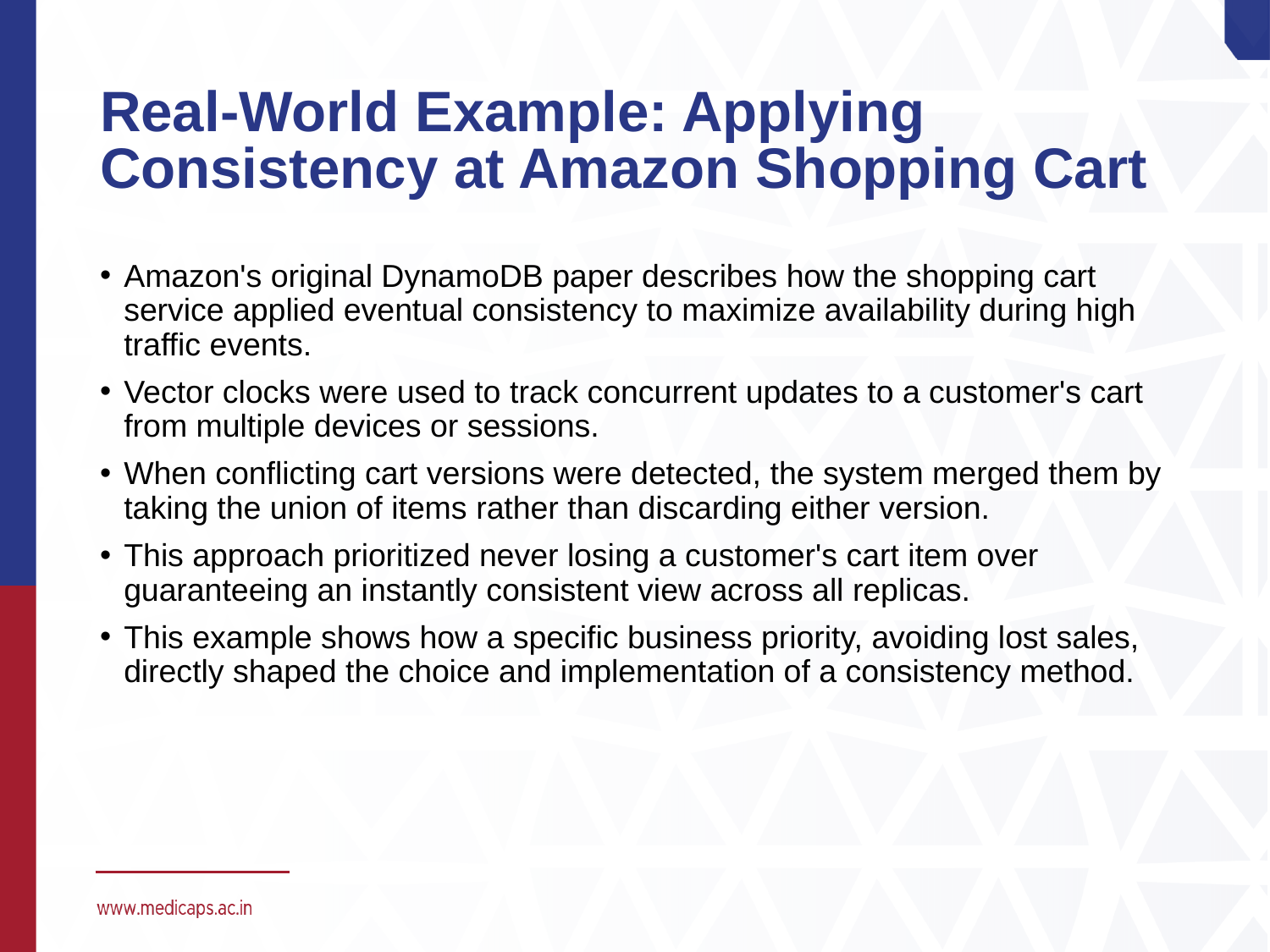

# Real-World Example: Applying Consistency at Amazon Shopping Cart
Amazon's original DynamoDB paper describes how the shopping cart service applied eventual consistency to maximize availability during high traffic events.
Vector clocks were used to track concurrent updates to a customer's cart from multiple devices or sessions.
When conflicting cart versions were detected, the system merged them by taking the union of items rather than discarding either version.
This approach prioritized never losing a customer's cart item over guaranteeing an instantly consistent view across all replicas.
This example shows how a specific business priority, avoiding lost sales, directly shaped the choice and implementation of a consistency method.